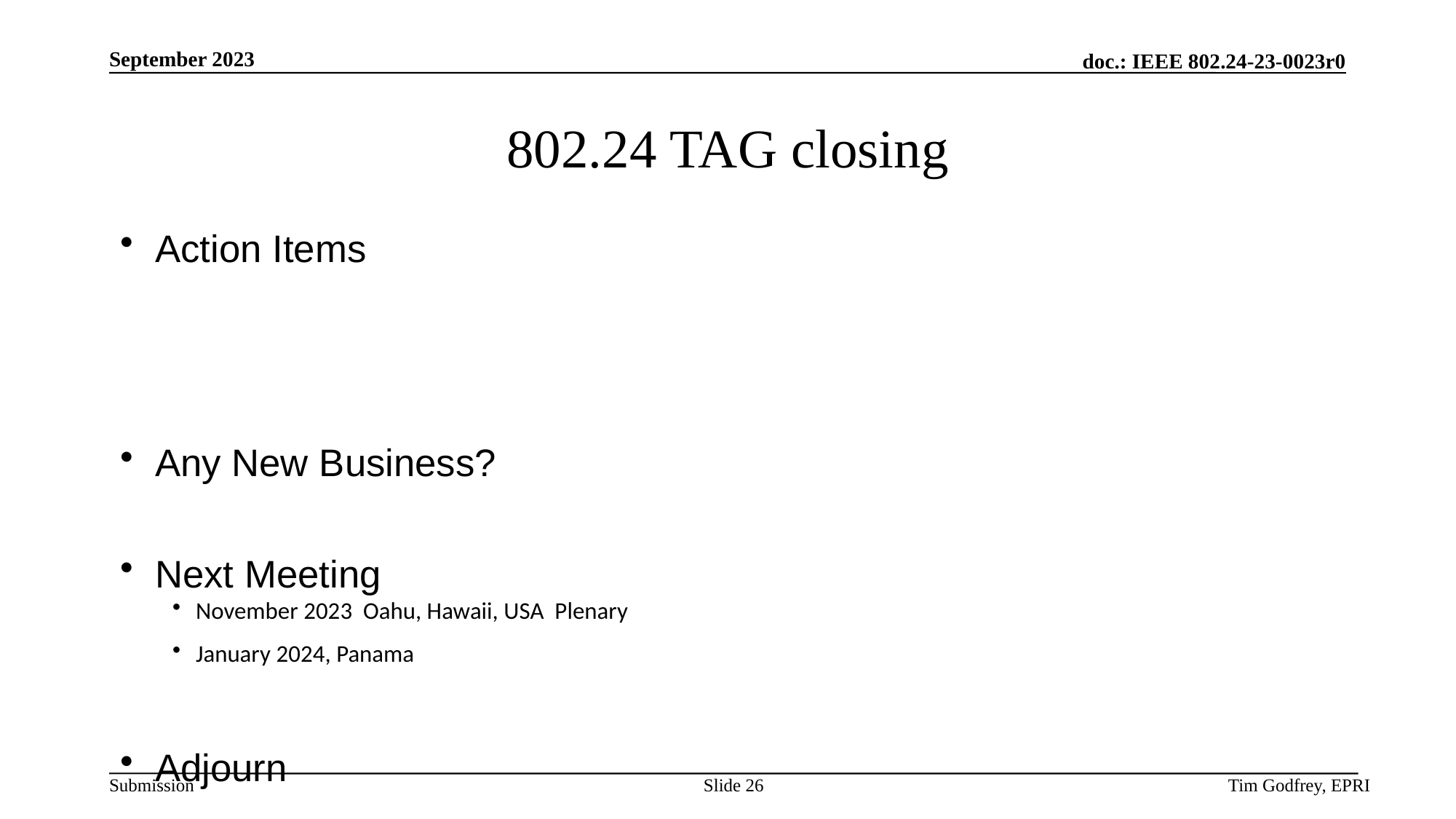

# 802.24 TAG closing
Action Items

Any New Business?

Next Meeting
November 2023  Oahu, Hawaii, USA  Plenary
January 2024, Panama

Adjourn

Slide 26
Tim Godfrey, EPRI